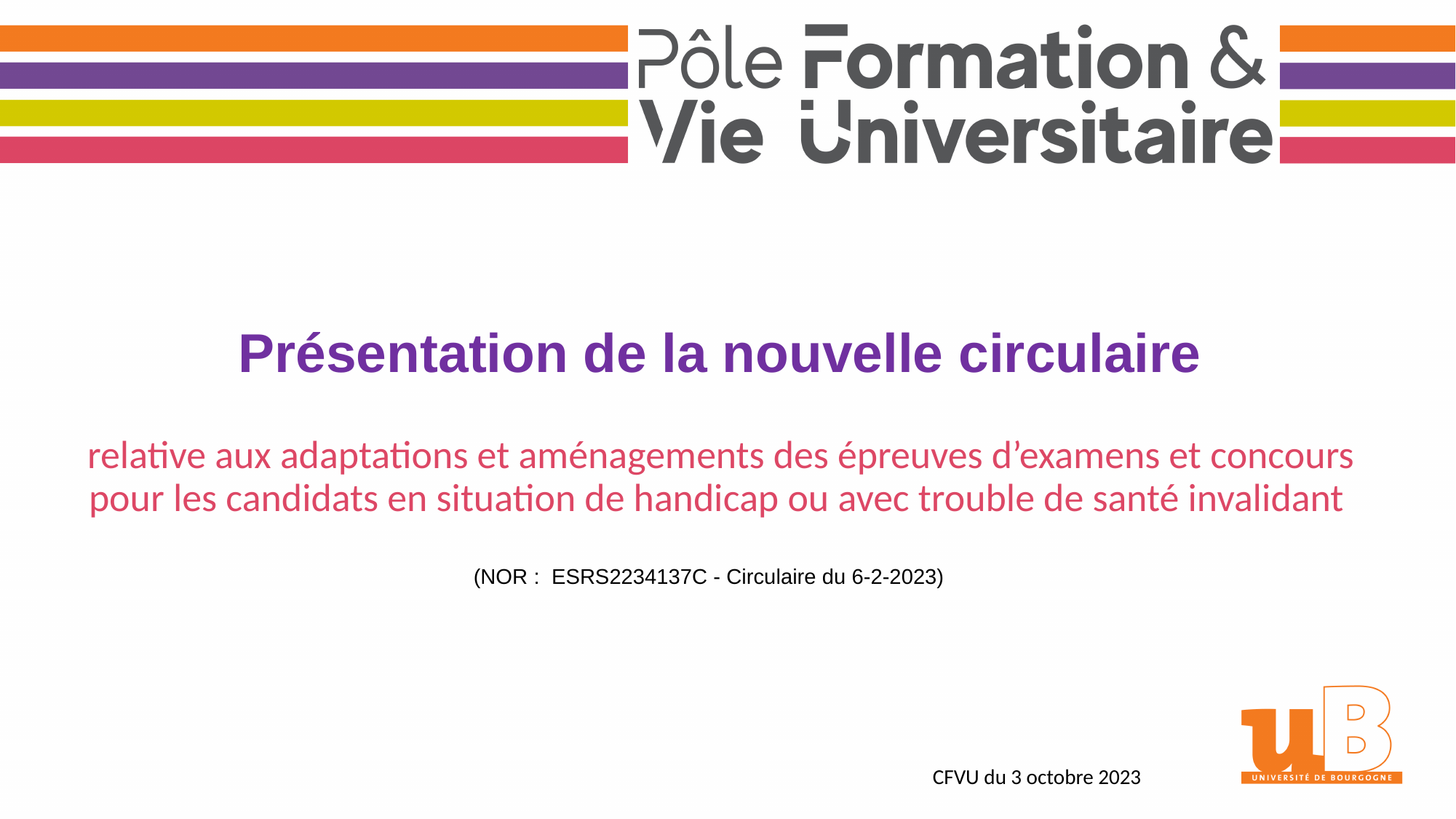

# Présentation de la nouvelle circulaire
relative aux adaptations et aménagements des épreuves d’examens et concours pour les candidats en situation de handicap ou avec trouble de santé invalidant

(NOR :  ESRS2234137C - Circulaire du 6-2-2023)
CFVU du 3 octobre 2023